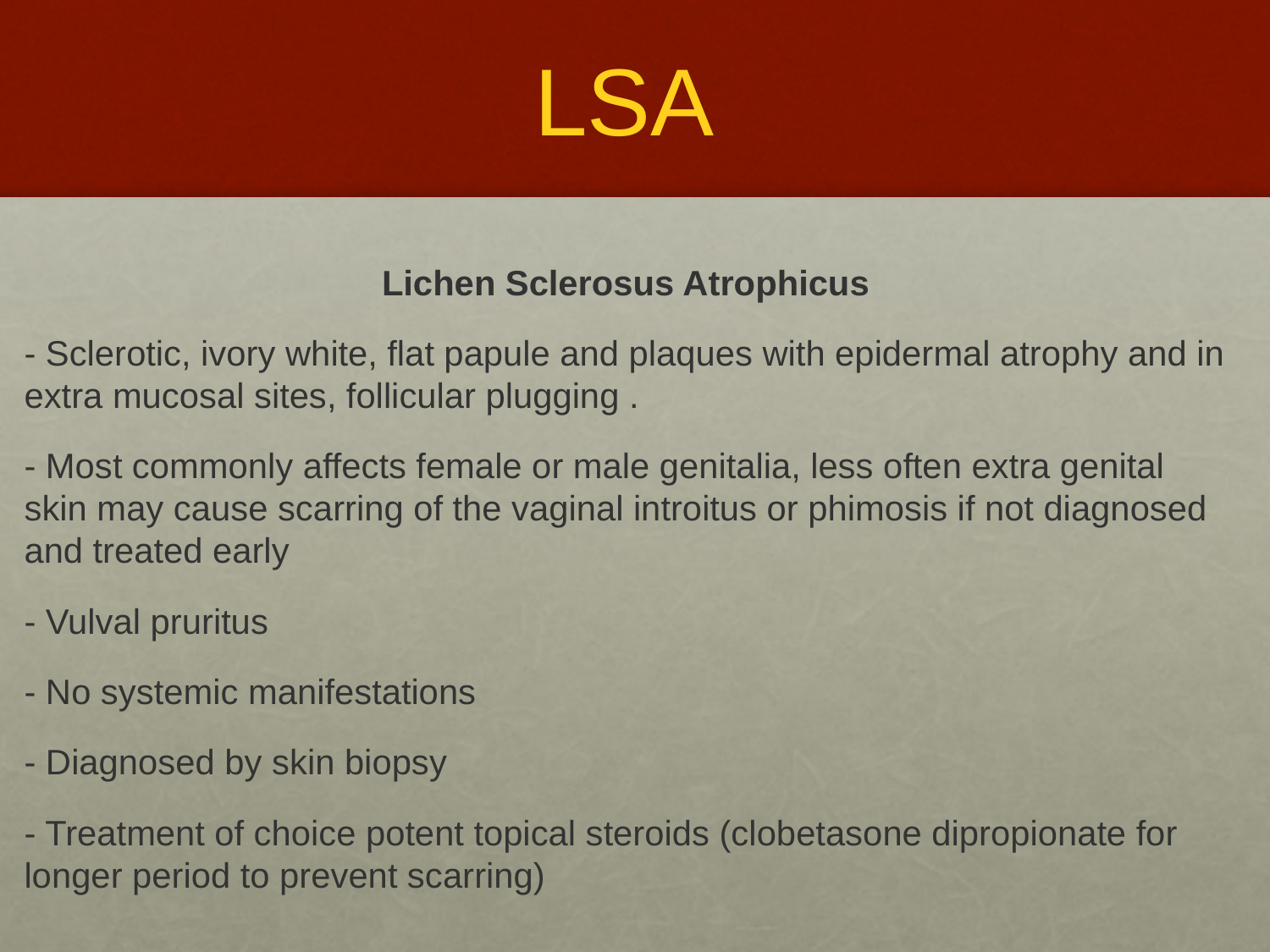

# LSA
Lichen Sclerosus Atrophicus
- Sclerotic, ivory white, flat papule and plaques with epidermal atrophy and in extra mucosal sites, follicular plugging .
- Most commonly affects female or male genitalia, less often extra genital skin may cause scarring of the vaginal introitus or phimosis if not diagnosed and treated early
- Vulval pruritus
- No systemic manifestations
- Diagnosed by skin biopsy
- Treatment of choice potent topical steroids (clobetasone dipropionate for longer period to prevent scarring)